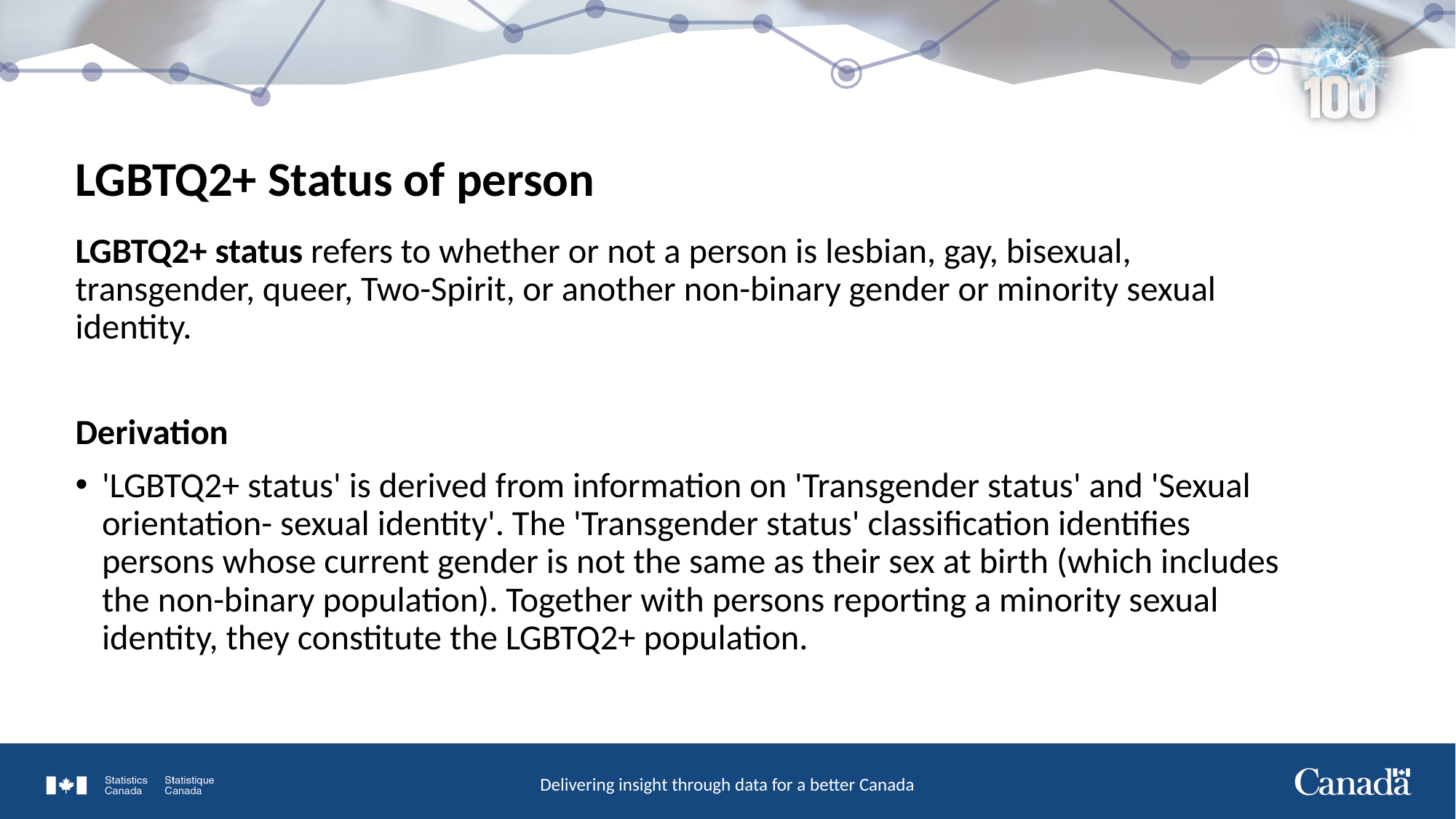

LGBTQ2+ Status of person
LGBTQ2+ status refers to whether or not a person is lesbian, gay, bisexual, transgender, queer, Two-Spirit, or another non-binary gender or minority sexual identity.

Derivation
'LGBTQ2+ status' is derived from information on 'Transgender status' and 'Sexual orientation- sexual identity'. The 'Transgender status' classification identifies persons whose current gender is not the same as their sex at birth (which includes the non-binary population). Together with persons reporting a minority sexual identity, they constitute the LGBTQ2+ population.